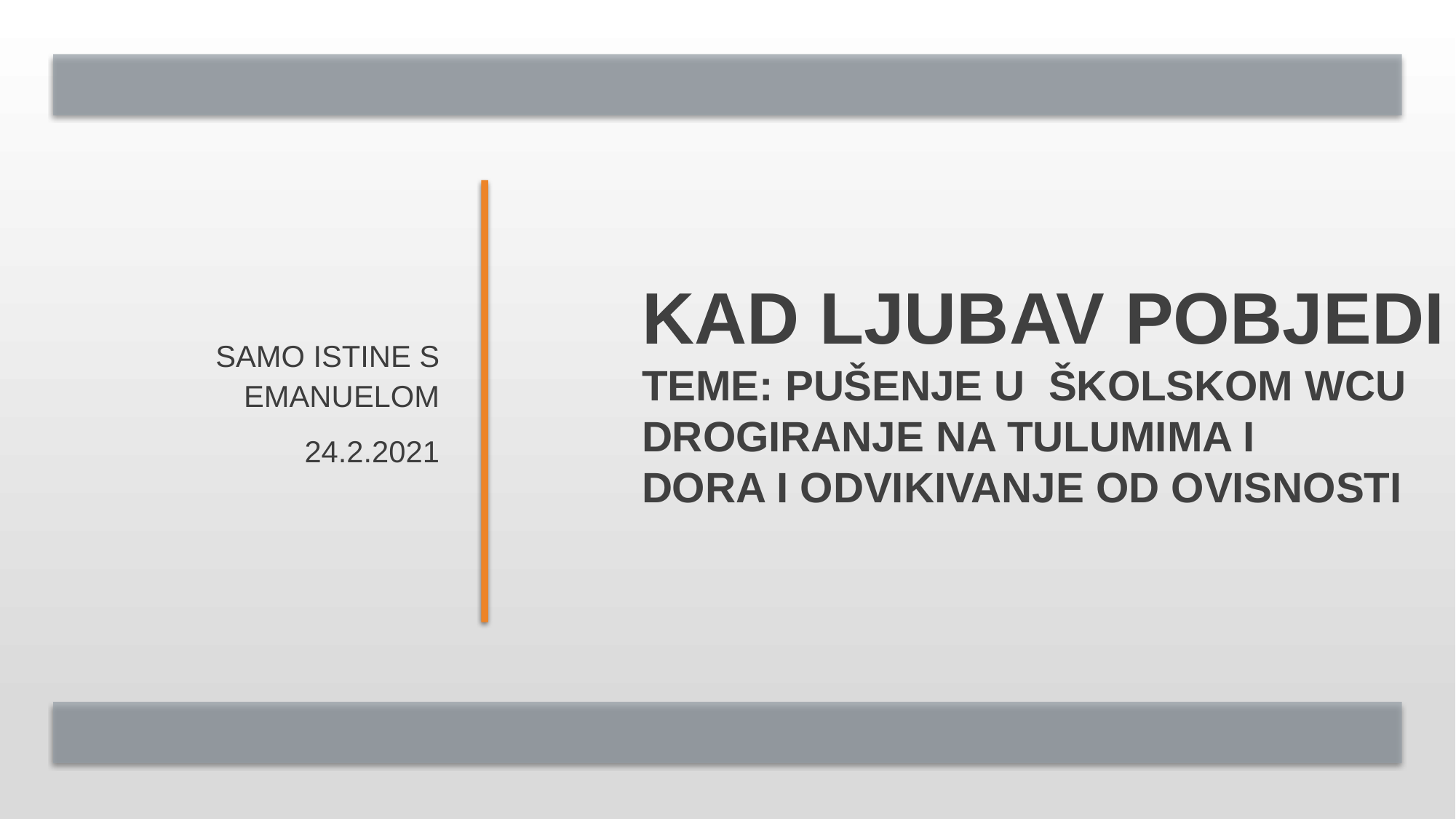

# Kad ljubav pobjedi teme: pušenje u  školskom wcu drogiranje na tulumima I  dora I odvikivanje od ovisnosti
Samo istine s emanuelom
24.2.2021